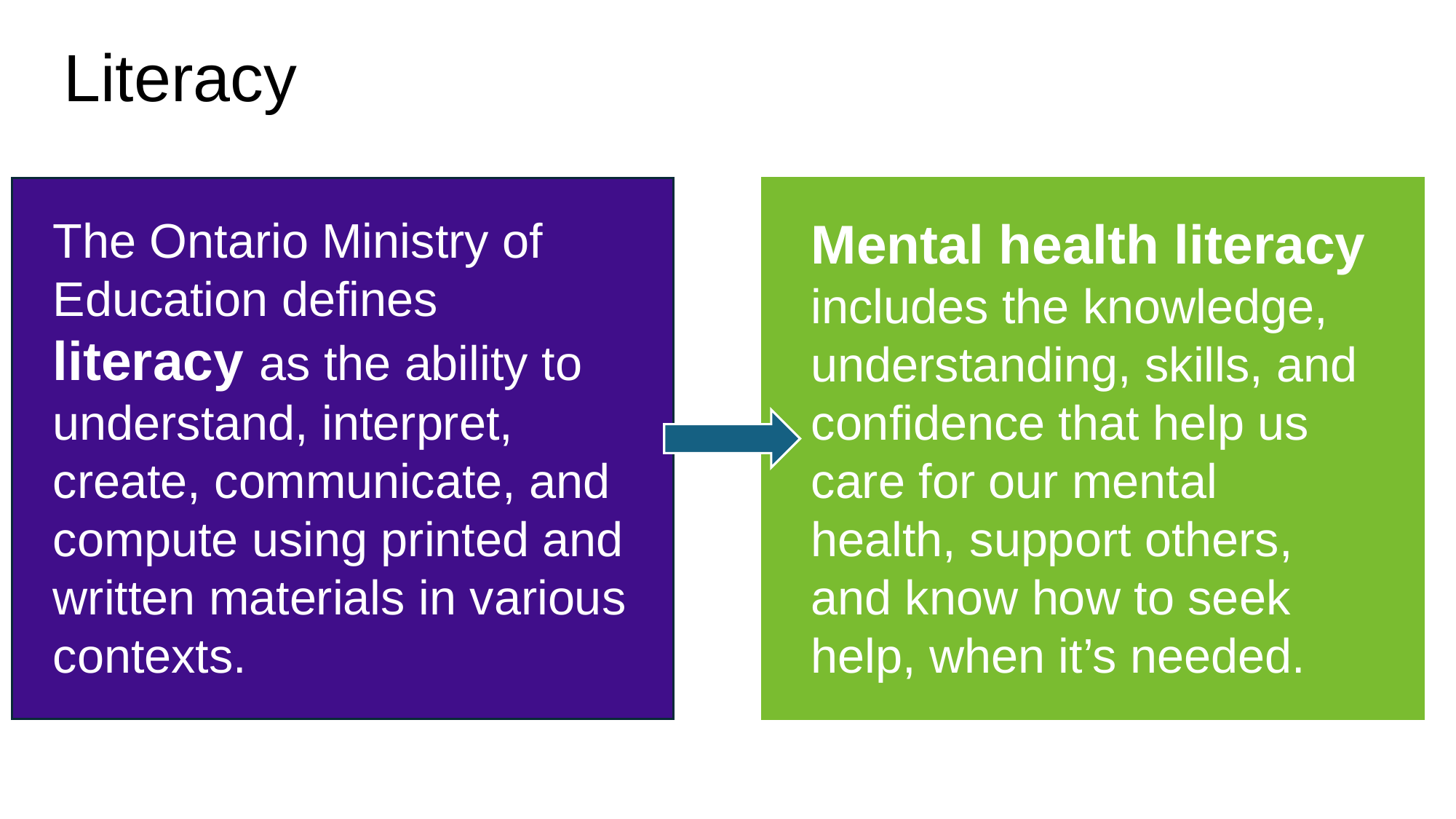

# Literacy

The Ontario Ministry of Education defines literacy as the ability to understand, interpret, create, communicate, and compute using printed and written materials in various contexts.
Mental health literacy includes the knowledge, understanding, skills, and confidence that help us care for our mental health, support others, and know how to seek help, when it’s needed.